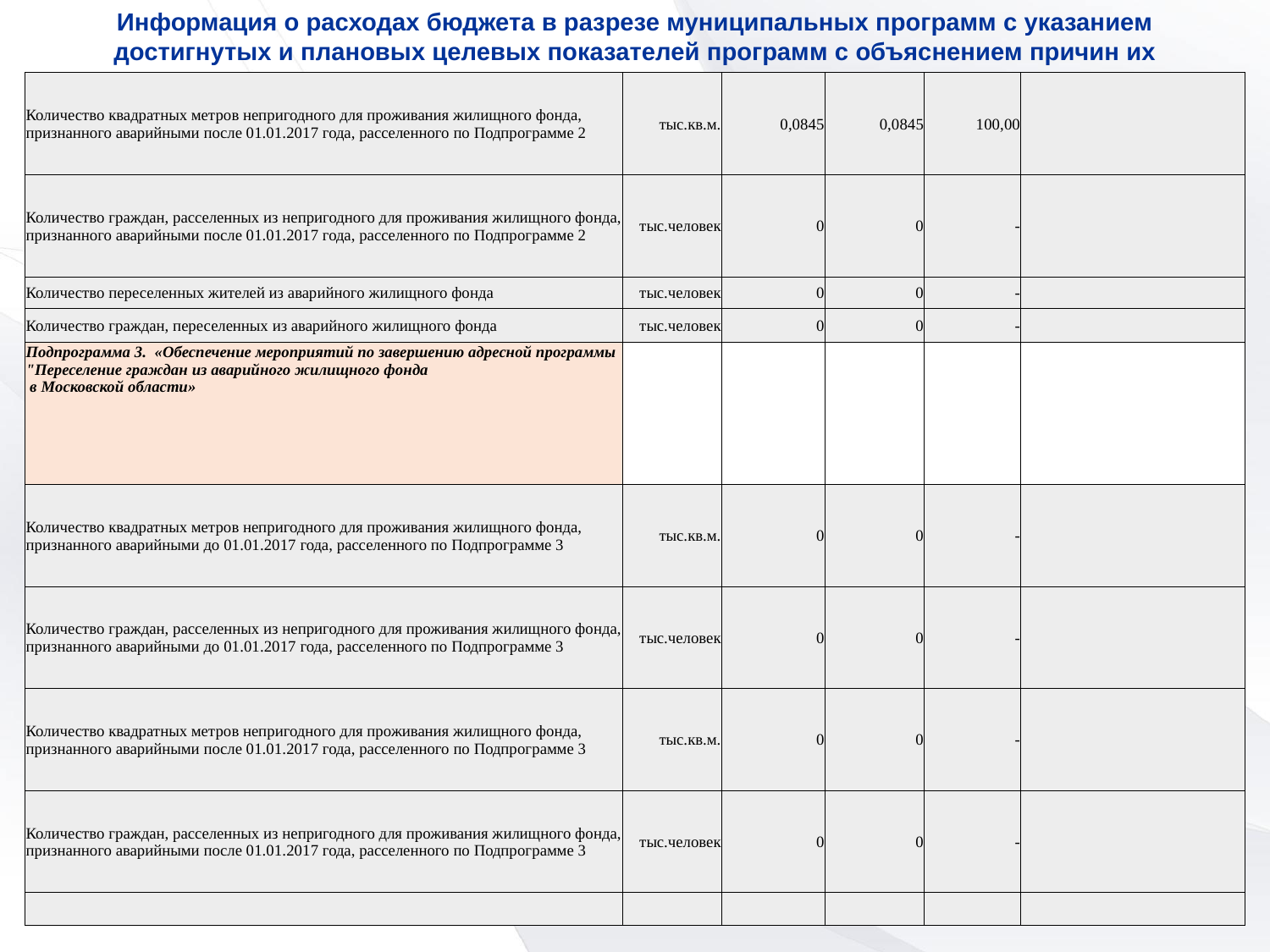

Информация о расходах бюджета в разрезе муниципальных программ с указанием достигнутых и плановых целевых показателей программ с объяснением причин их невыполнения за 2022г.
| Количество квадратных метров непригодного для проживания жилищного фонда, признанного аварийными после 01.01.2017 года, расселенного по Подпрограмме 2 | тыс.кв.м. | 0,0845 | 0,0845 | 100,00 |  |
| --- | --- | --- | --- | --- | --- |
| Количество граждан, расселенных из непригодного для проживания жилищного фонда, признанного аварийными после 01.01.2017 года, расселенного по Подпрограмме 2 | тыс.человек | 0 | 0 | - |  |
| Количество переселенных жителей из аварийного жилищного фонда | тыс.человек | 0 | 0 | - |  |
| Количество граждан, переселенных из аварийного жилищного фонда | тыс.человек | 0 | 0 | - |  |
| Подпрограмма 3. «Обеспечение мероприятий по завершению адресной программы "Переселение граждан из аварийного жилищного фонда в Московской области» |  |  |  |  |  |
| Количество квадратных метров непригодного для проживания жилищного фонда, признанного аварийными до 01.01.2017 года, расселенного по Подпрограмме 3 | тыс.кв.м. | 0 | 0 | - |  |
| Количество граждан, расселенных из непригодного для проживания жилищного фонда, признанного аварийными до 01.01.2017 года, расселенного по Подпрограмме 3 | тыс.человек | 0 | 0 | - |  |
| Количество квадратных метров непригодного для проживания жилищного фонда, признанного аварийными после 01.01.2017 года, расселенного по Подпрограмме 3 | тыс.кв.м. | 0 | 0 | - |  |
| Количество граждан, расселенных из непригодного для проживания жилищного фонда, признанного аварийными после 01.01.2017 года, расселенного по Подпрограмме 3 | тыс.человек | 0 | 0 | - |  |
|  |  |  |  |  |  |